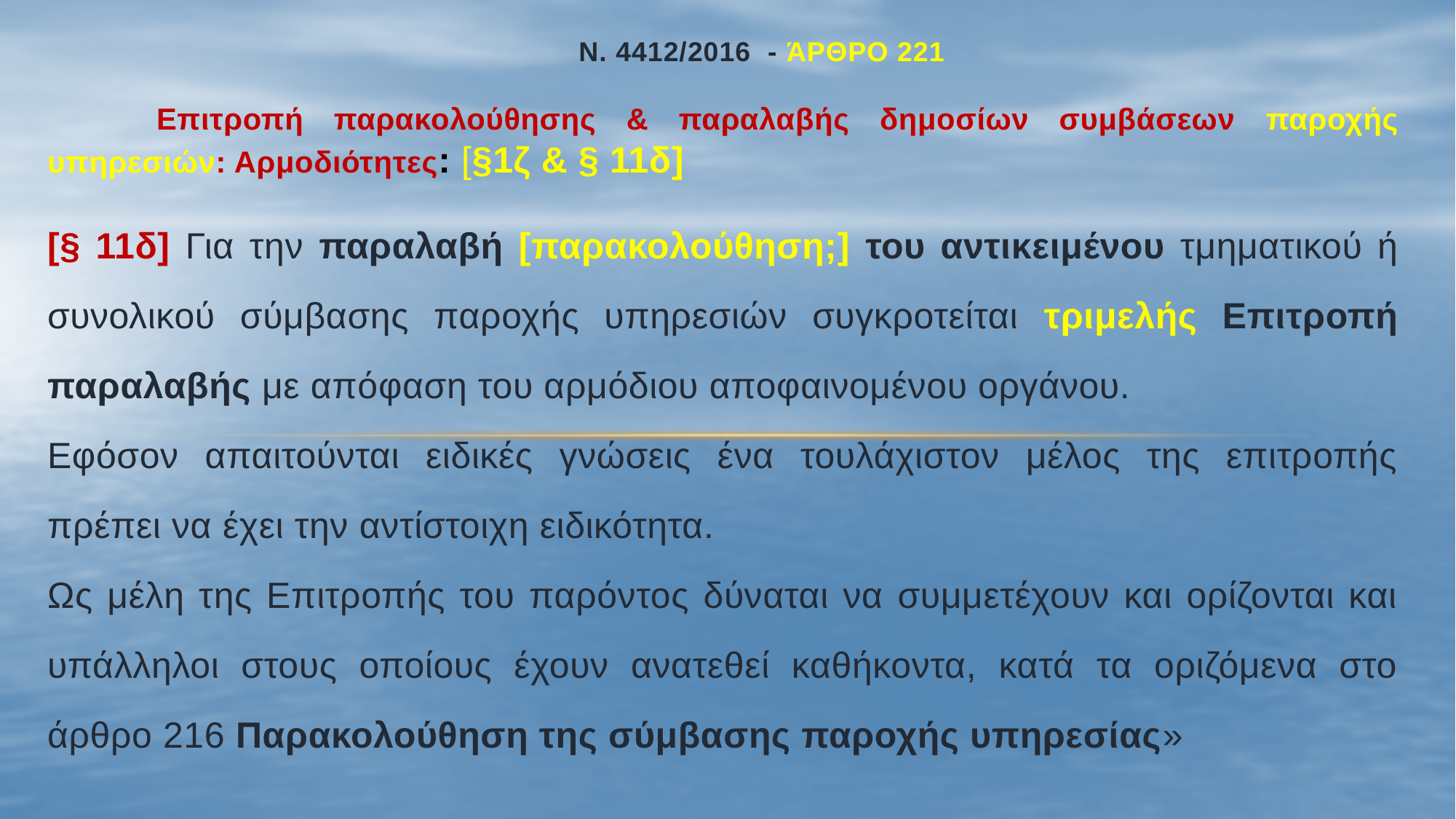

# ν. 4412/2016  - Άρθρο 221
	Επιτροπή παρακολούθησης & παραλαβής δημοσίων συμβάσεων παροχής υπηρεσιών: Αρμοδιότητες: [§1ζ & § 11δ]

[§ 11δ] Για την παραλαβή [παρακολούθηση;] του αντικειμένου τμηματικού ή συνολικού σύμβασης παροχής υπηρεσιών συγκροτείται τριμελής Επιτροπή παραλαβής με απόφαση του αρμόδιου αποφαινομένου οργάνου.
Εφόσον απαιτούνται ειδικές γνώσεις ένα τουλάχιστον μέλος της επιτροπής πρέπει να έχει την αντίστοιχη ειδικότητα.
Ως μέλη της Επιτροπής του παρόντος δύναται να συμμετέχουν και ορίζονται και υπάλληλοι στους οποίους έχουν ανατεθεί καθήκοντα, κατά τα οριζόμενα στο άρθρο 216 Παρακολούθηση της σύμβασης παροχής υπηρεσίας»